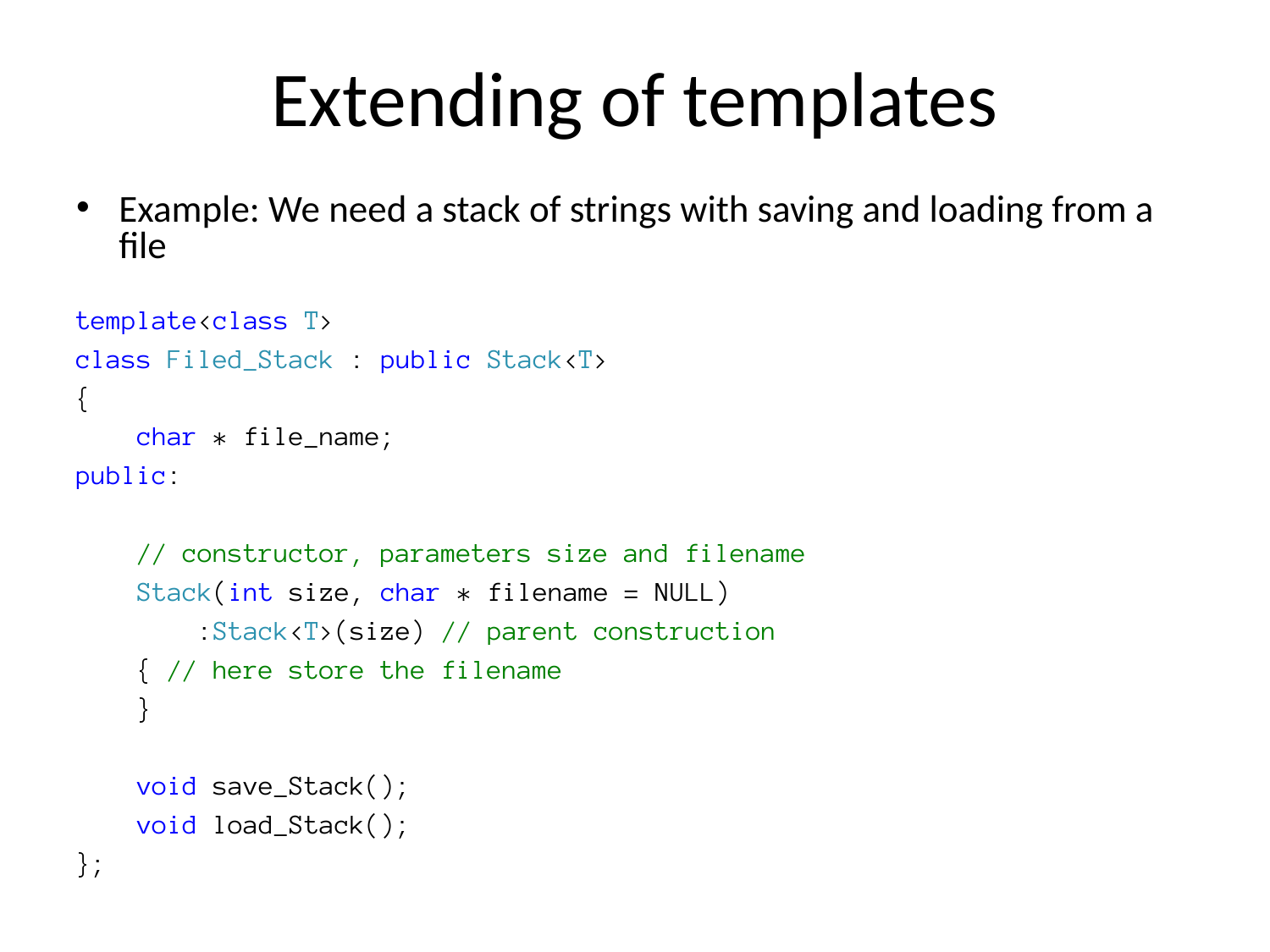

# Extending of templates
Example: We need a stack of strings with saving and loading from a file

template<class T>
class Filed_Stack : public Stack<T>
{
    char * file_name;
public:

    // constructor, parameters size and filename
    Stack(int size, char * filename = NULL)
        :Stack<T>(size) // parent construction
    { // here store the filename
    }

    void save_Stack();
    void load_Stack();
};